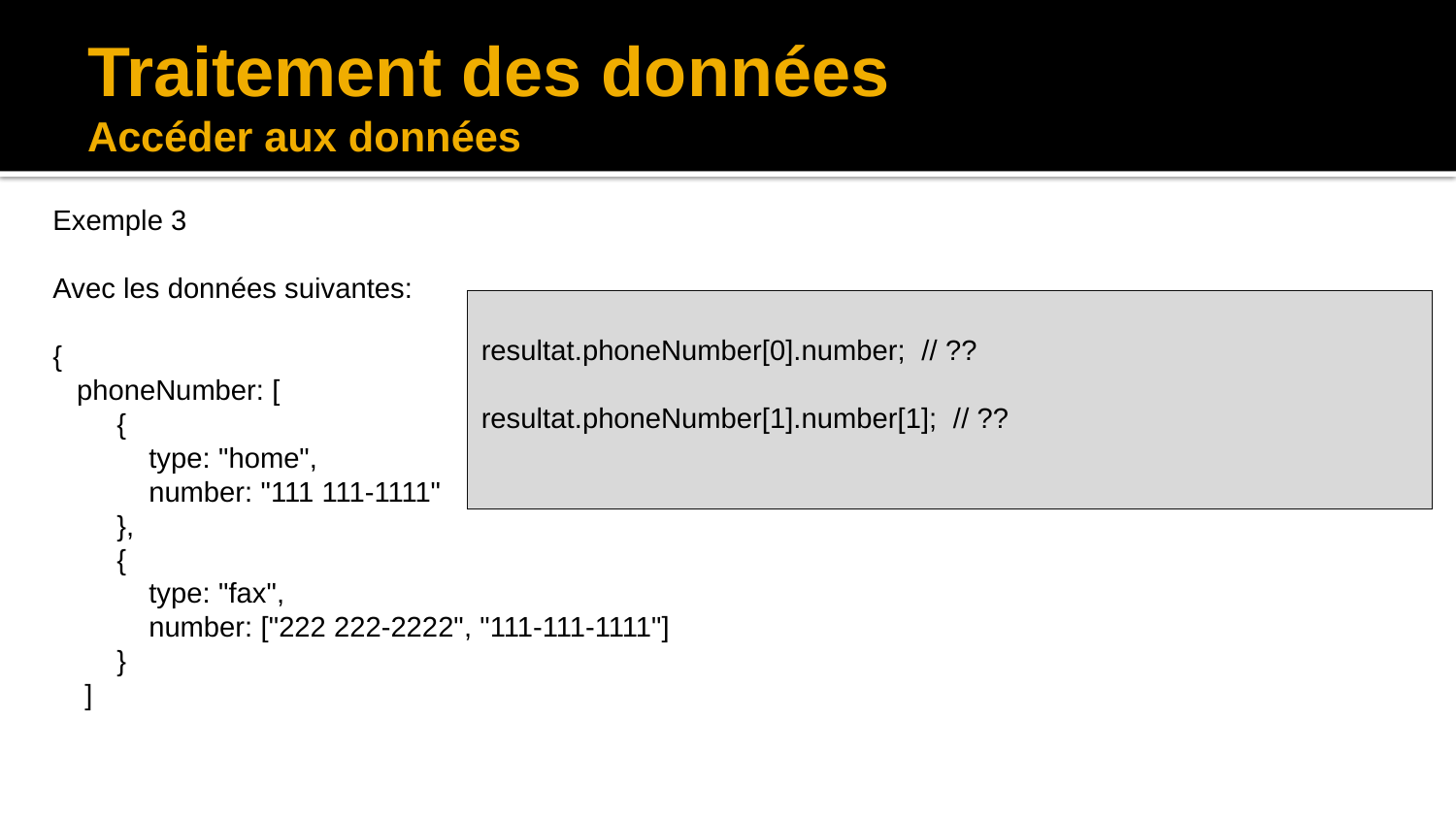

# Traitement des données Accéder aux données
Exemple 3

Avec les données suivantes:

{
   phoneNumber: [
        {
            type: "home",
            number: "111 111-1111"
        },
        {
            type: "fax",
            number: ["222 222-2222", "111-111-1111"]
        }
    ]

resultat.phoneNumber[0].number;  // ??

resultat.phoneNumber[1].number[1];  // ??